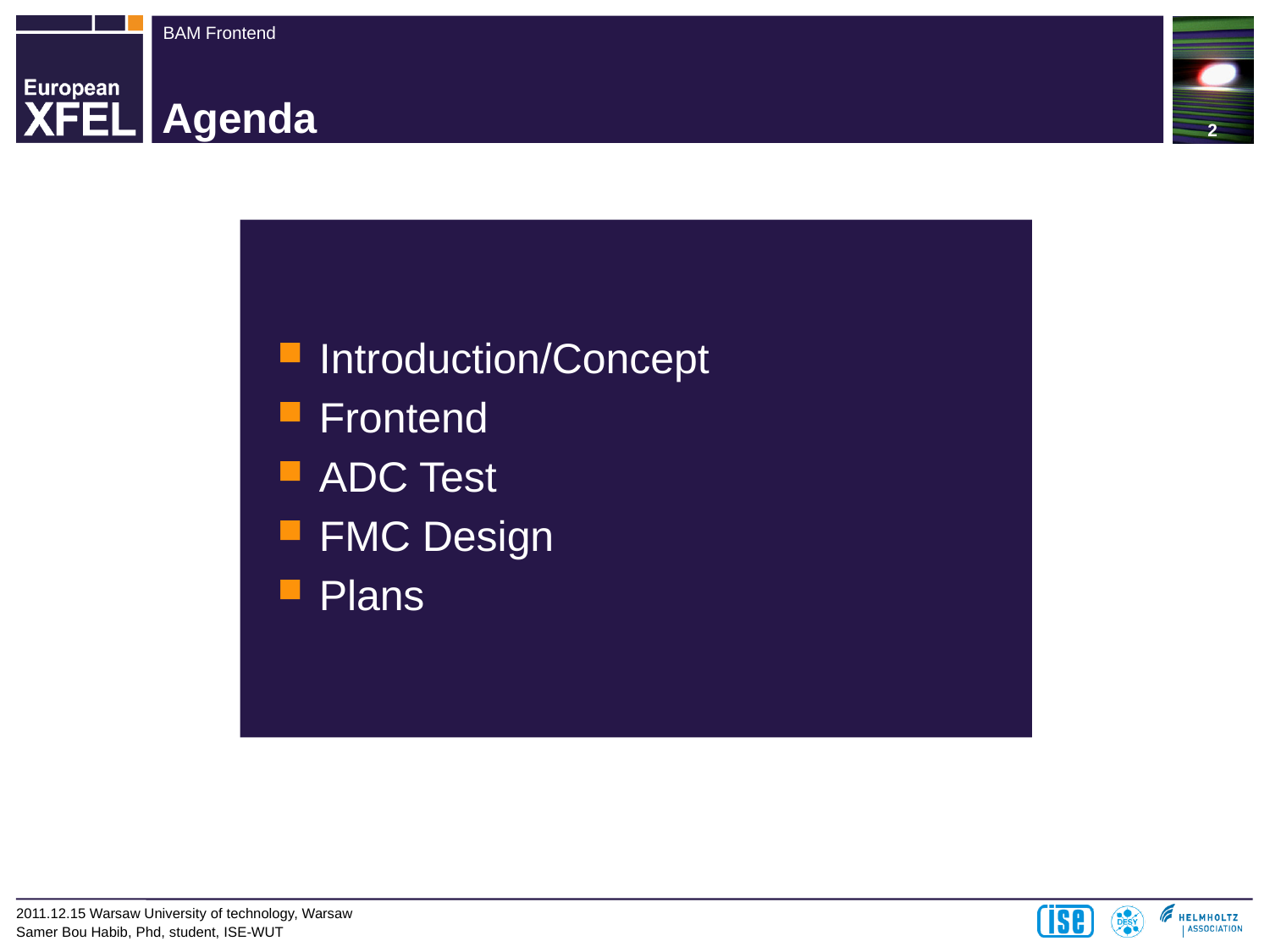

2
# Agenda
Introduction/Concept
Frontend
ADC Test
FMC Design
Plans
2011.12.15 Warsaw University of technology, Warsaw
Samer Bou Habib, Phd, student, ISE-WUT